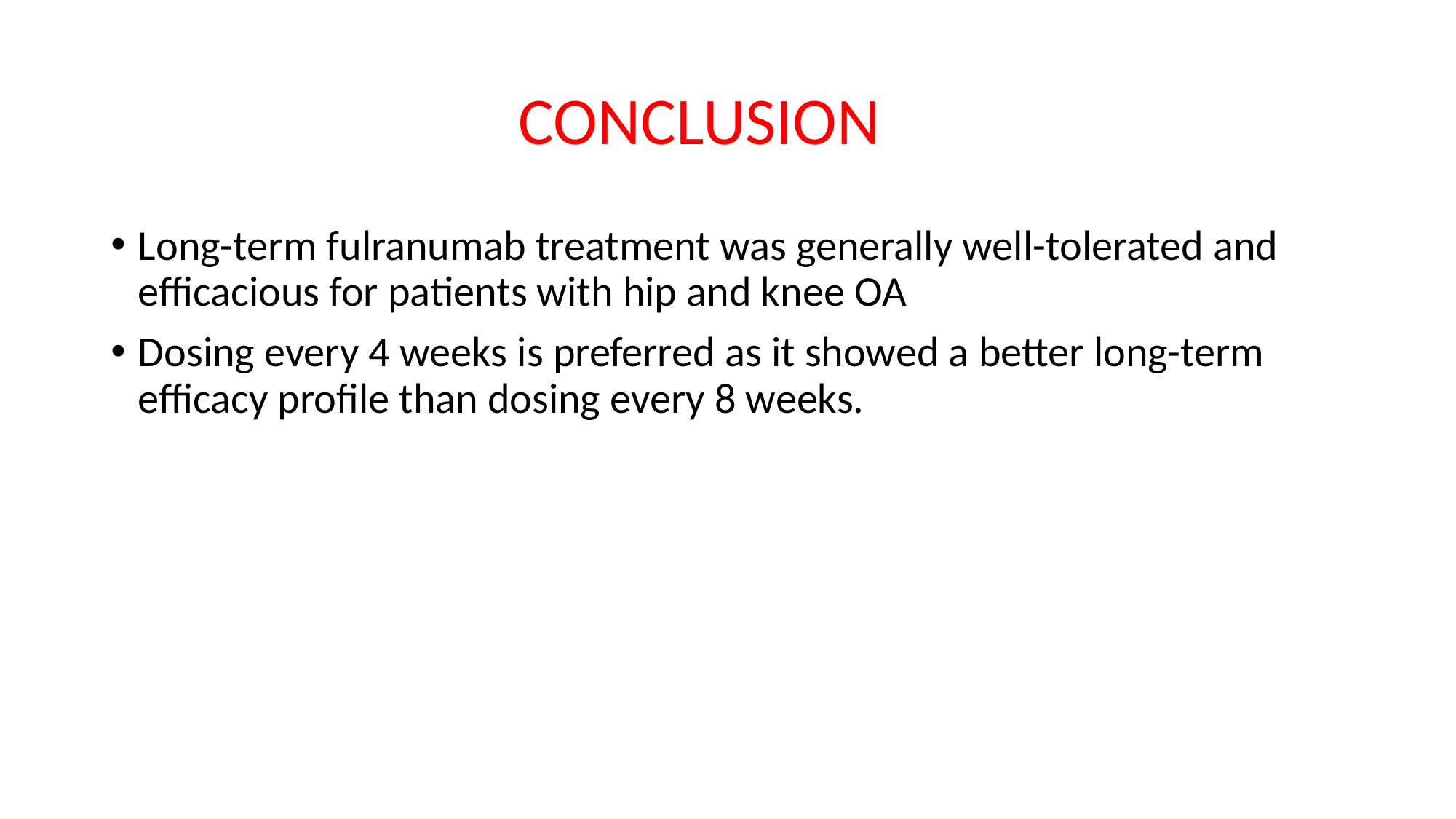

# CONCLUSION
Long-term fulranumab treatment was generally well-tolerated and efficacious for patients with hip and knee OA
Dosing every 4 weeks is preferred as it showed a better long-term efficacy profile than dosing every 8 weeks.